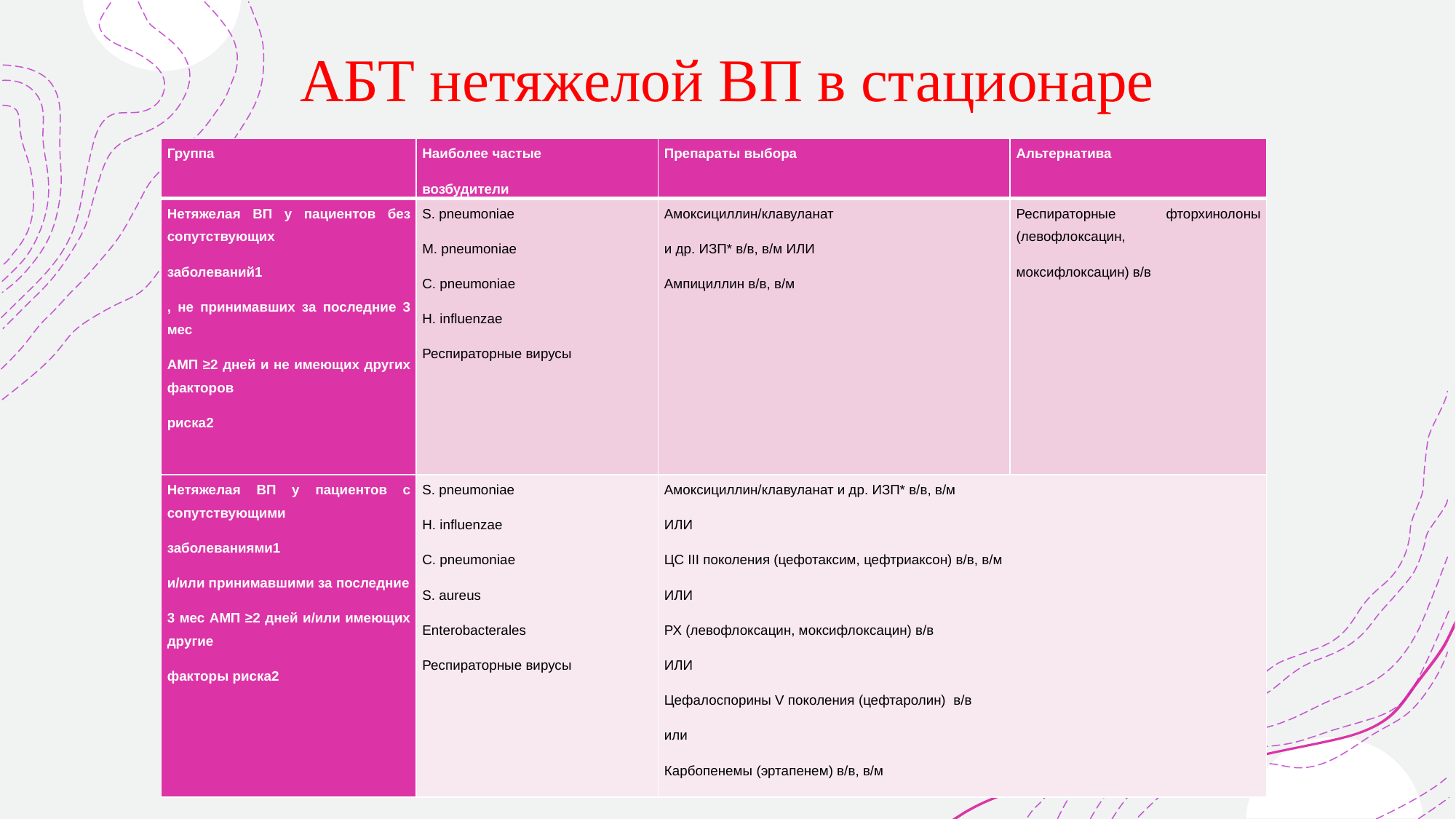

# АБТ нетяжелой ВП в стационаре
| Группа | Наиболее частые возбудители | Препараты выбора | Альтернатива |
| --- | --- | --- | --- |
| Нетяжелая ВП у пациентов без сопутствующих заболеваний1 , не принимавших за последние 3 мес АМП ≥2 дней и не имеющих других факторов риска2 | S. pneumoniae M. pneumoniae C. pneumoniae H. influenzae Респираторные вирусы | Амоксициллин/клавуланат и др. ИЗП\* в/в, в/м ИЛИ Ампициллин в/в, в/м | Респираторные фторхинолоны (левофлоксацин, моксифлоксацин) в/в |
| Нетяжелая ВП у пациентов с сопутствующими заболеваниями1 и/или принимавшими за последние 3 мес АМП ≥2 дней и/или имеющих другие факторы риска2 | S. pneumoniae H. influenzae C. pneumoniae S. aureus Enterobacterales Респираторные вирусы | Амоксициллин/клавуланат и др. ИЗП\* в/в, в/м ИЛИ ЦС III поколения (цефотаксим, цефтриаксон) в/в, в/м ИЛИ РХ (левофлоксацин, моксифлоксацин) в/в ИЛИ Цефалоспорины V поколения (цефтаролин) в/в или Карбопенемы (эртапенем) в/в, в/м |  |